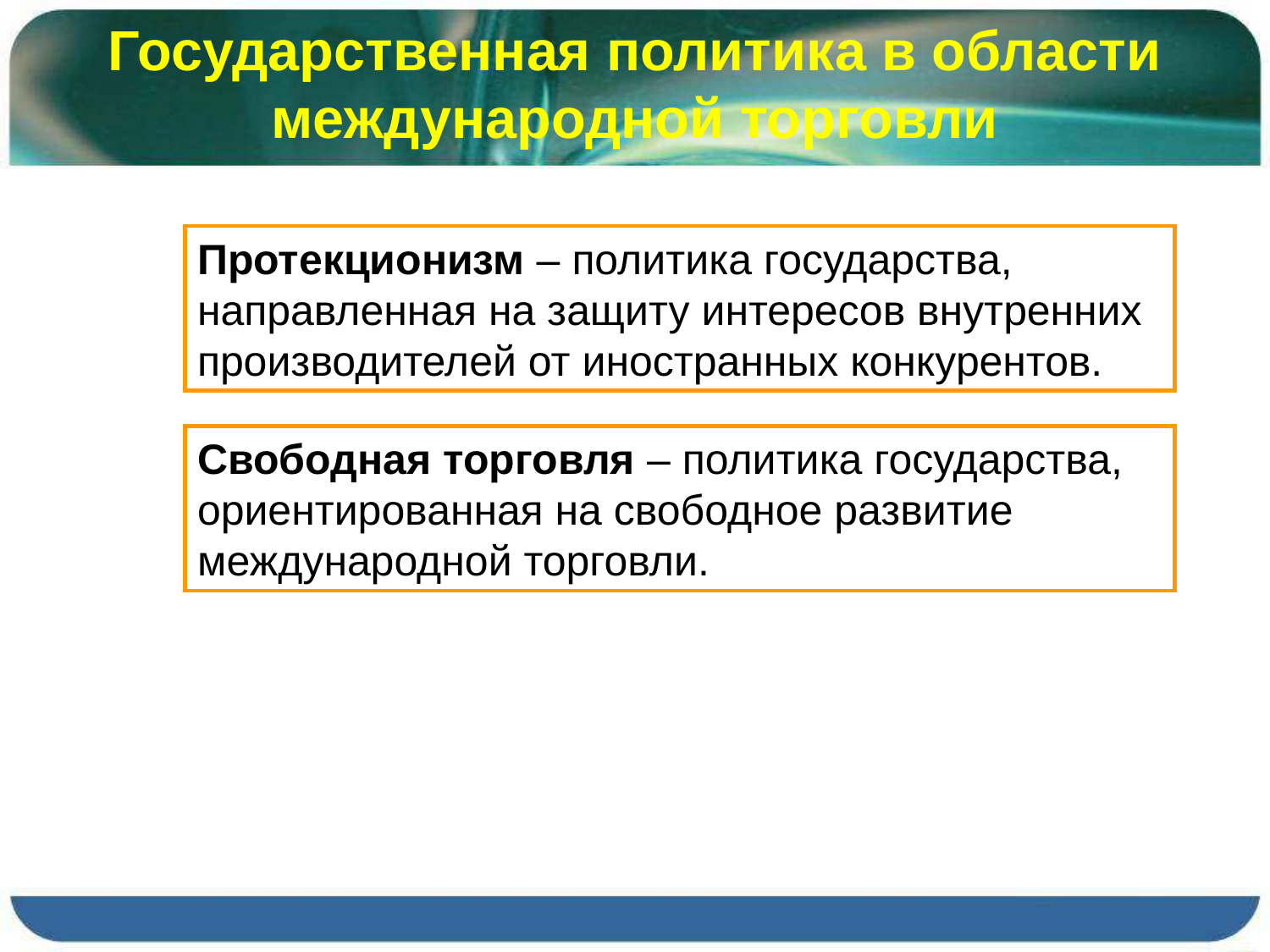

# Государственная политика в области международной торговли
Протекционизм – политика государства, направленная на защиту интересов внутренних производителей от иностранных конкурентов.
Свободная торговля – политика государства, ориентированная на свободное развитие международной торговли.